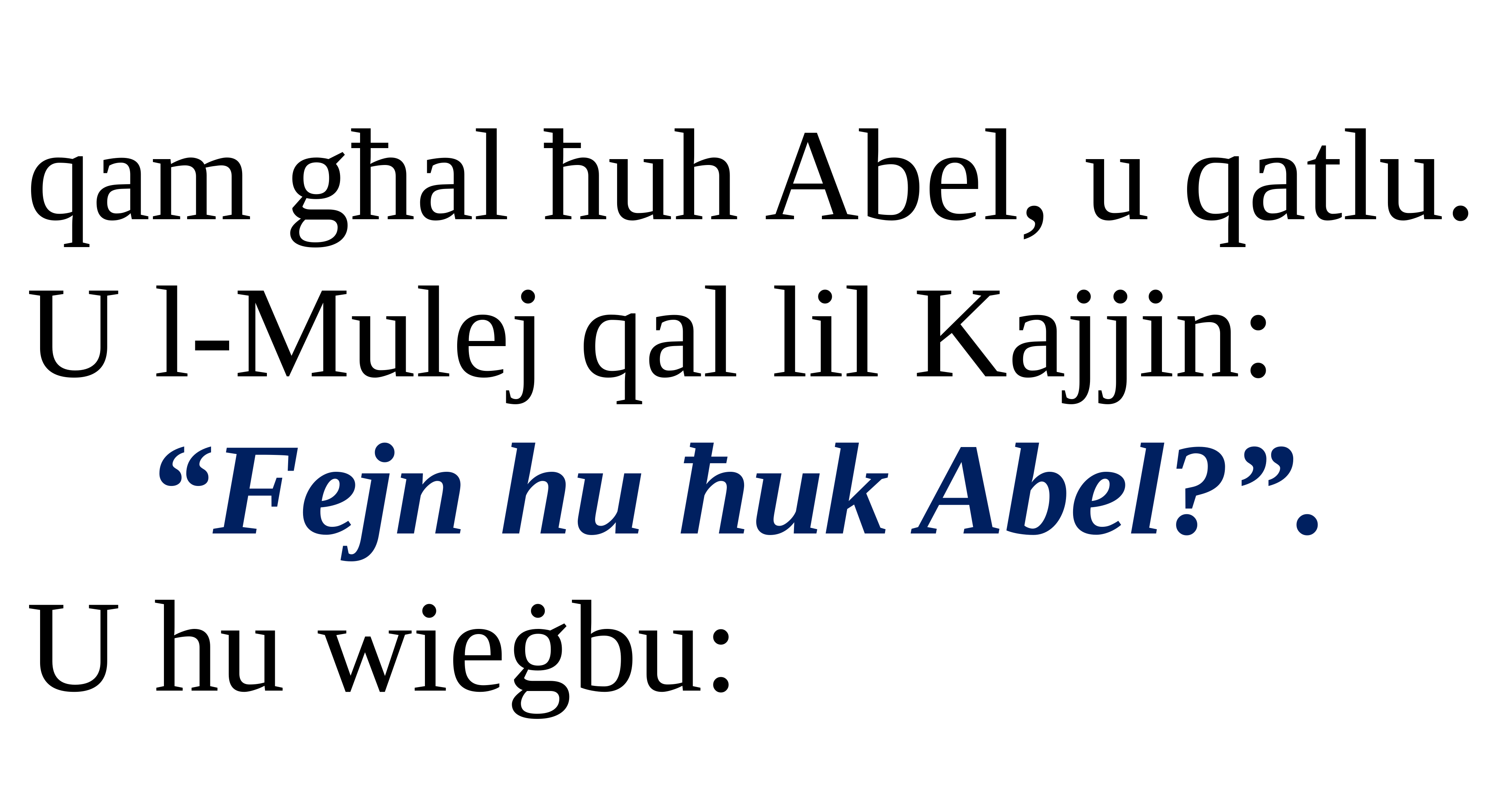

qam għal ħuh Abel, u qatlu. U l-Mulej qal lil Kajjin:
“Fejn hu ħuk Abel?”.
U hu wieġbu: